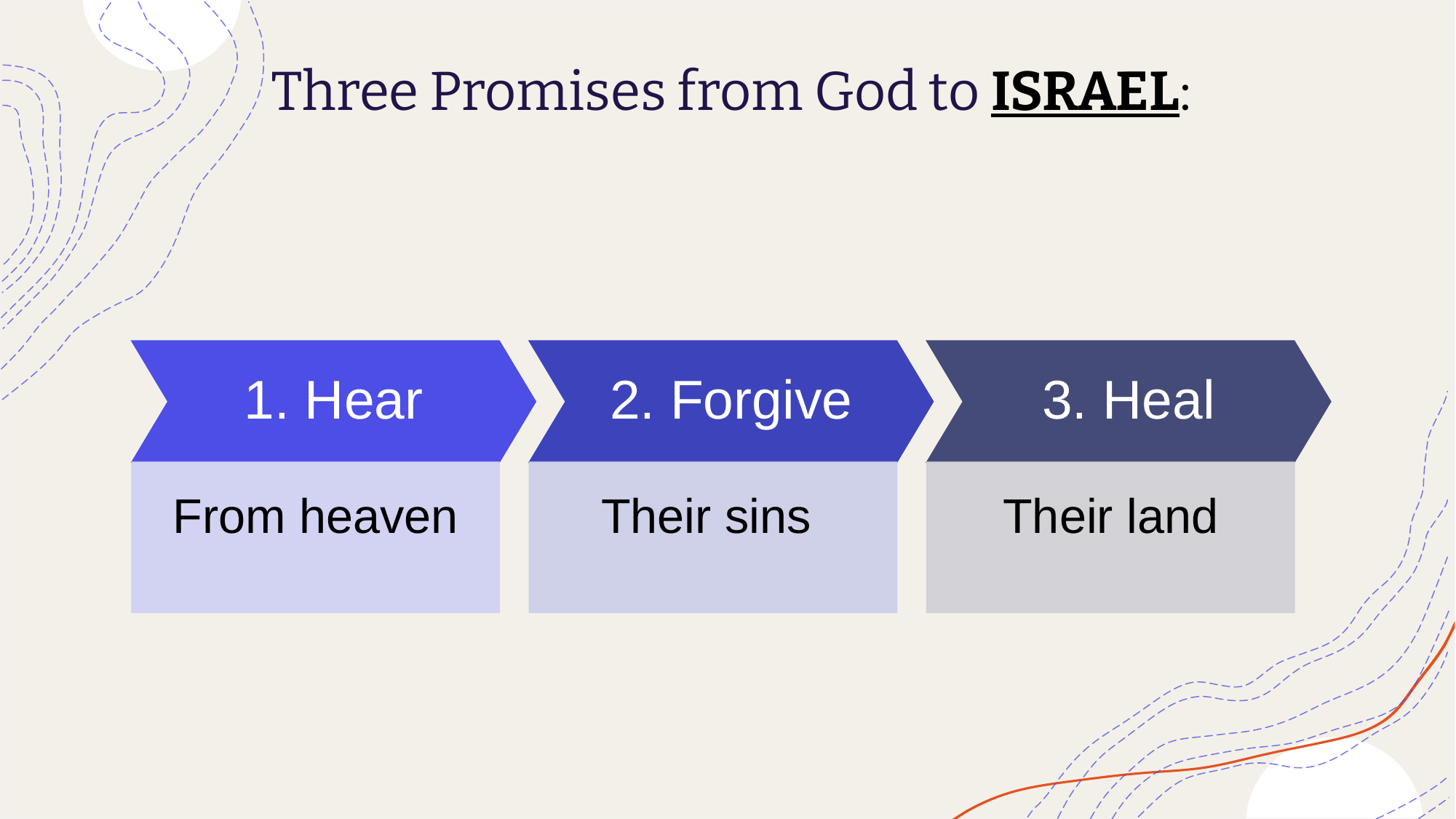

# Three Promises from God to ISRAEL:
1. Hear
From heaven
2. Forgive
Their sins
3. Heal
Their land